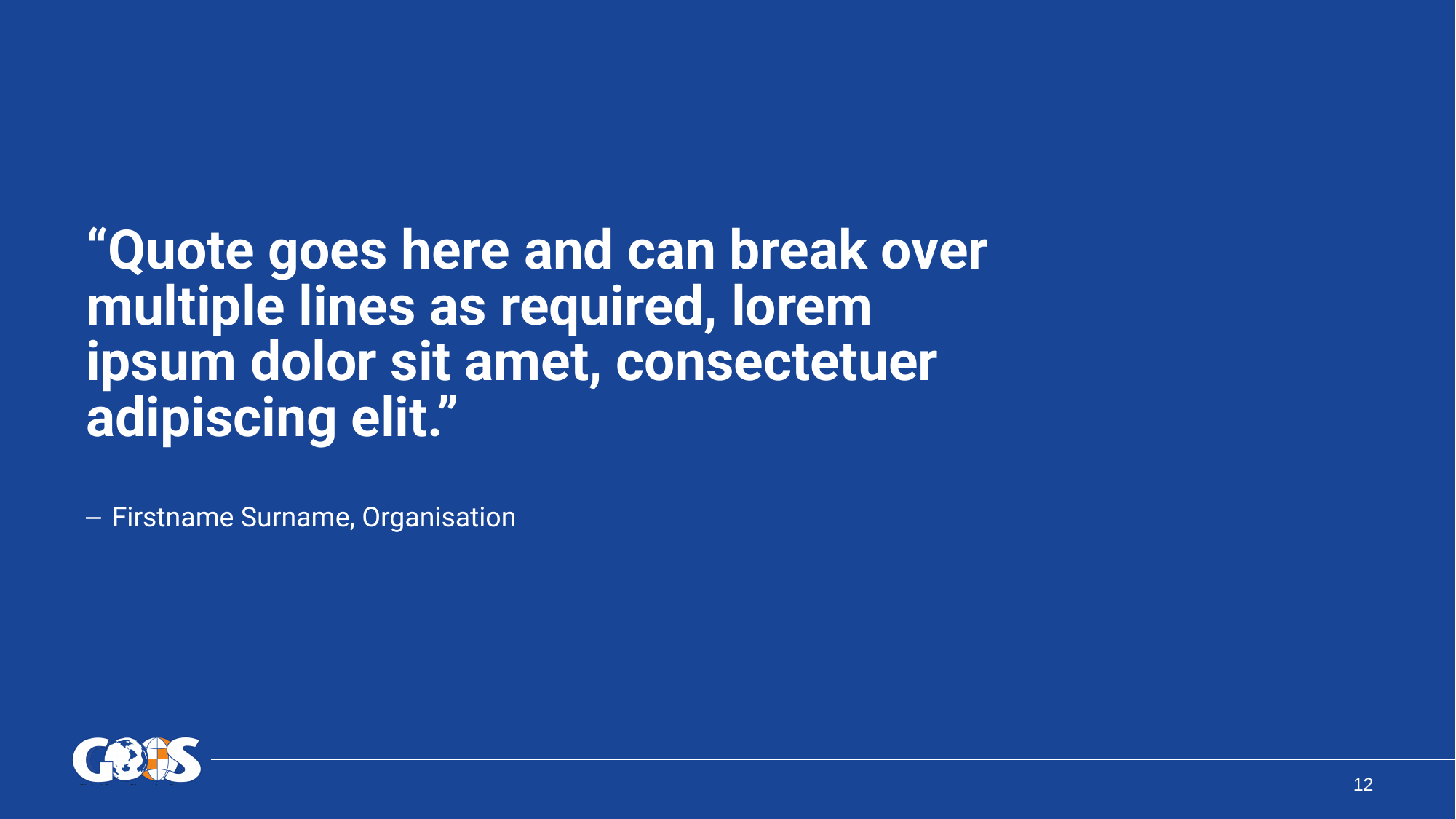

# “Quote goes here and can break over multiple lines as required, lorem ipsum dolor sit amet, consectetuer adipiscing elit.”
Firstname Surname, Organisation
12